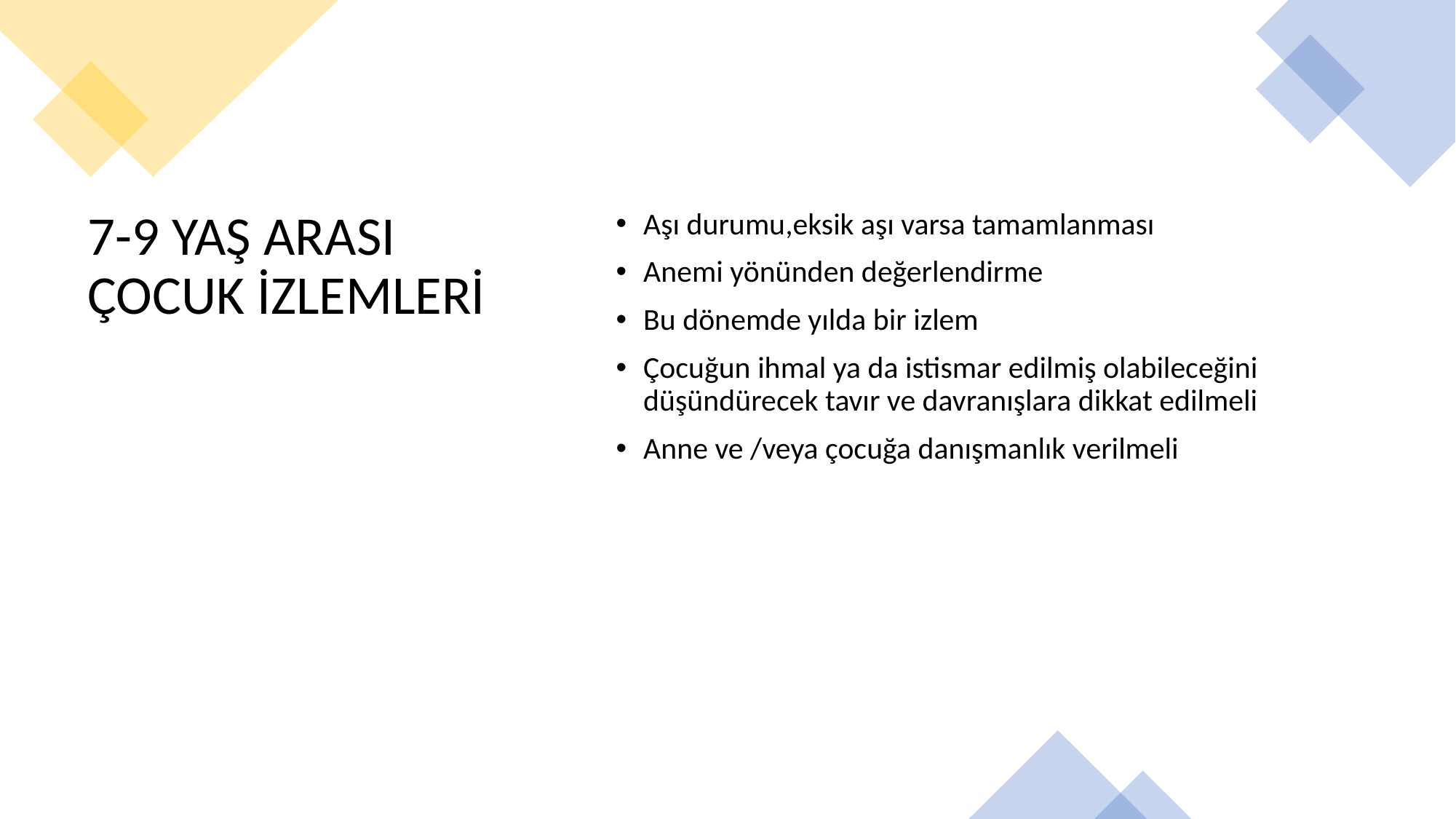

Aşı durumu,eksik aşı varsa tamamlanması
Anemi yönünden değerlendirme
Bu dönemde yılda bir izlem
Çocuğun ihmal ya da istismar edilmiş olabileceğini düşündürecek tavır ve davranışlara dikkat edilmeli
Anne ve /veya çocuğa danışmanlık verilmeli

# 7-9 YAŞ ARASI ÇOCUK İZLEMLERİ